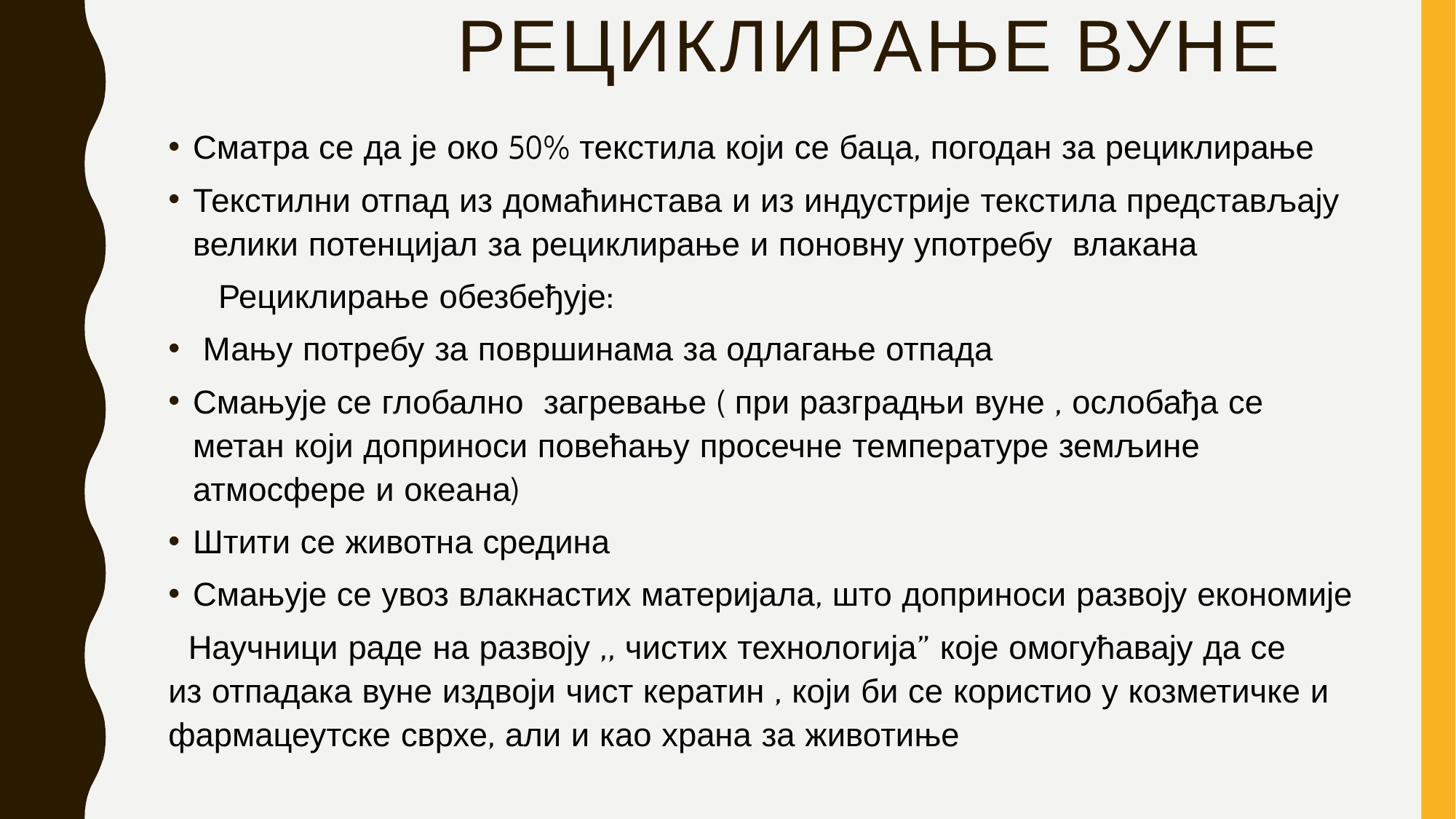

# Рециклирање вуне
Сматра се да је око 50% текстила који се баца, погодан за рециклирање
Текстилни отпад из домаћинстава и из индустрије текстила представљају велики потенцијал за рециклирање и поновну употребу  влакана
     Рециклирање обезбеђује:
 Мању потребу за површинама за одлагање отпада
Смањује се глобално  загревање ( при разградњи вуне , ослобађа се метан који доприноси повећању просечне температуре земљине атмосфере и океана)
Штити се животна средина
Смањује се увоз влакнастих материјала, што доприноси развоју економије
  Научници раде на развоју ,, чистих технологија” које омогућавају да се        из отпадака вуне издвоји чист кератин , који би се користио у козметичке и  фармацеутске сврхе, али и као храна за животиње